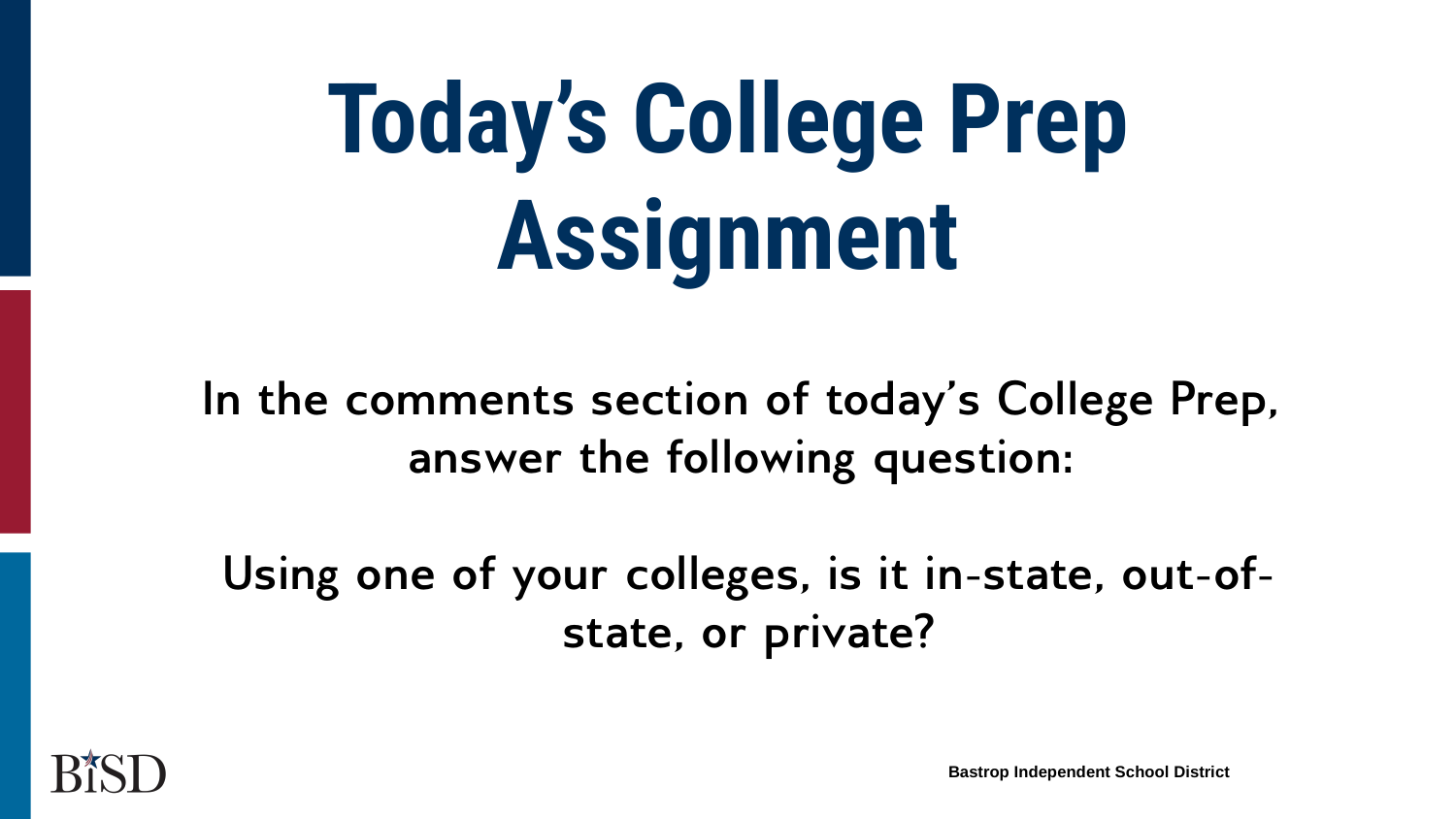

Today’s College Prep Assignment

In the comments section of today’s College Prep,
answer the following question:

Using one of your colleges, is it in-state, out-of-state, or private?

hi